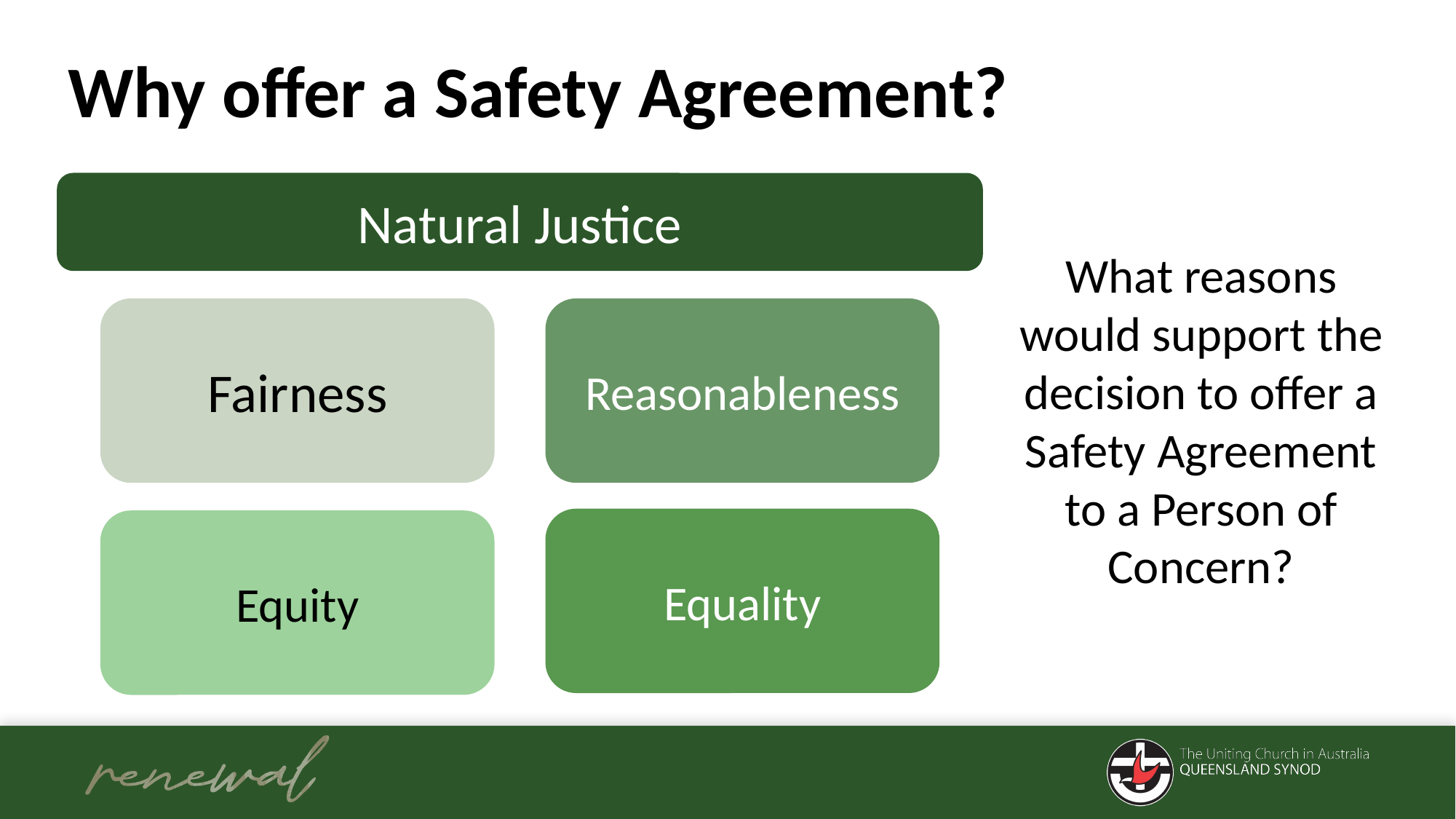

# Why offer a Safety Agreement?
Natural Justice
Fairness
Reasonableness
Equality
Equity
What reasons would support the decision to offer a Safety Agreement to a Person of Concern?